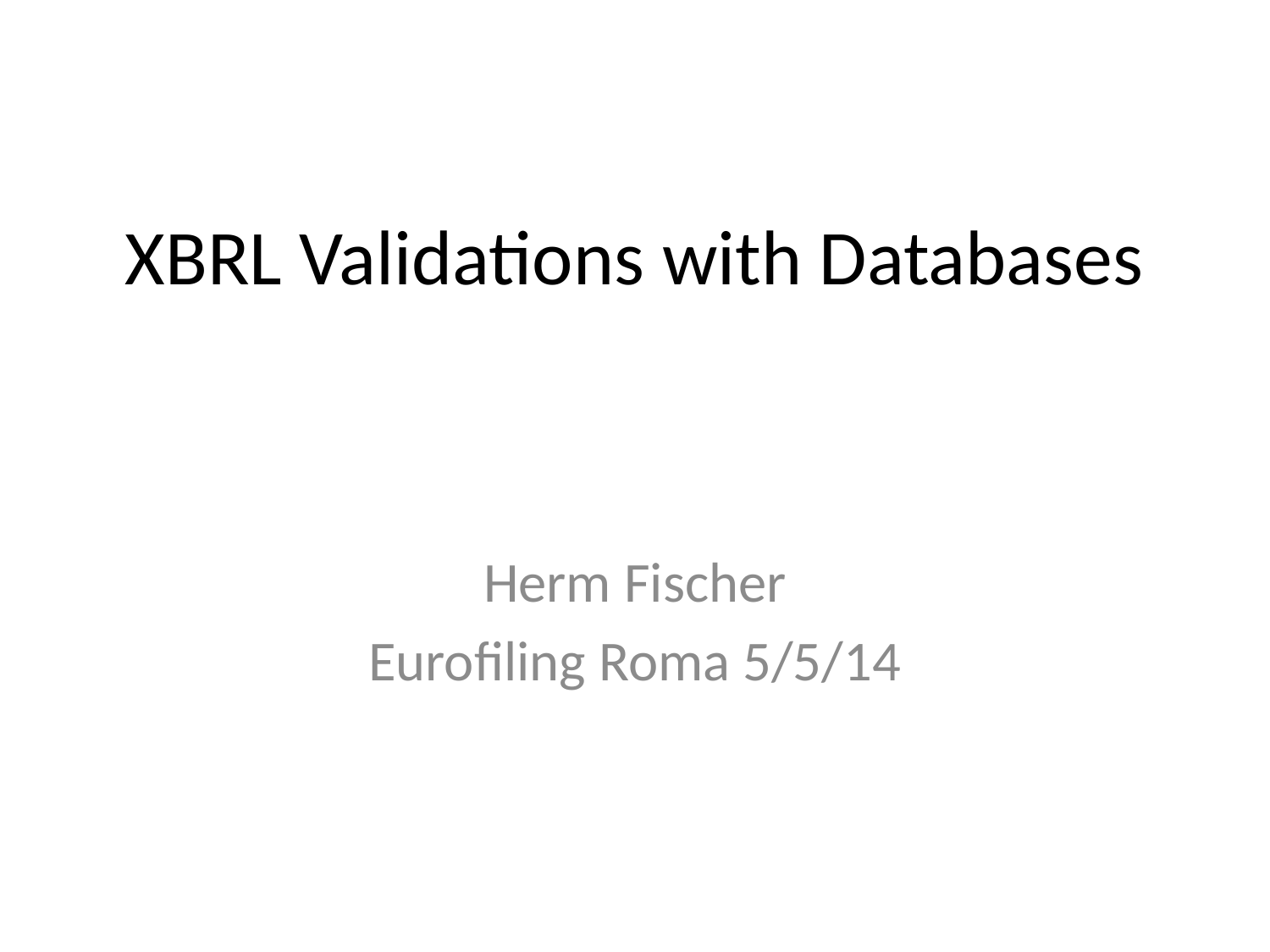

# XBRL Validations with Databases
Herm Fischer
Eurofiling Roma 5/5/14